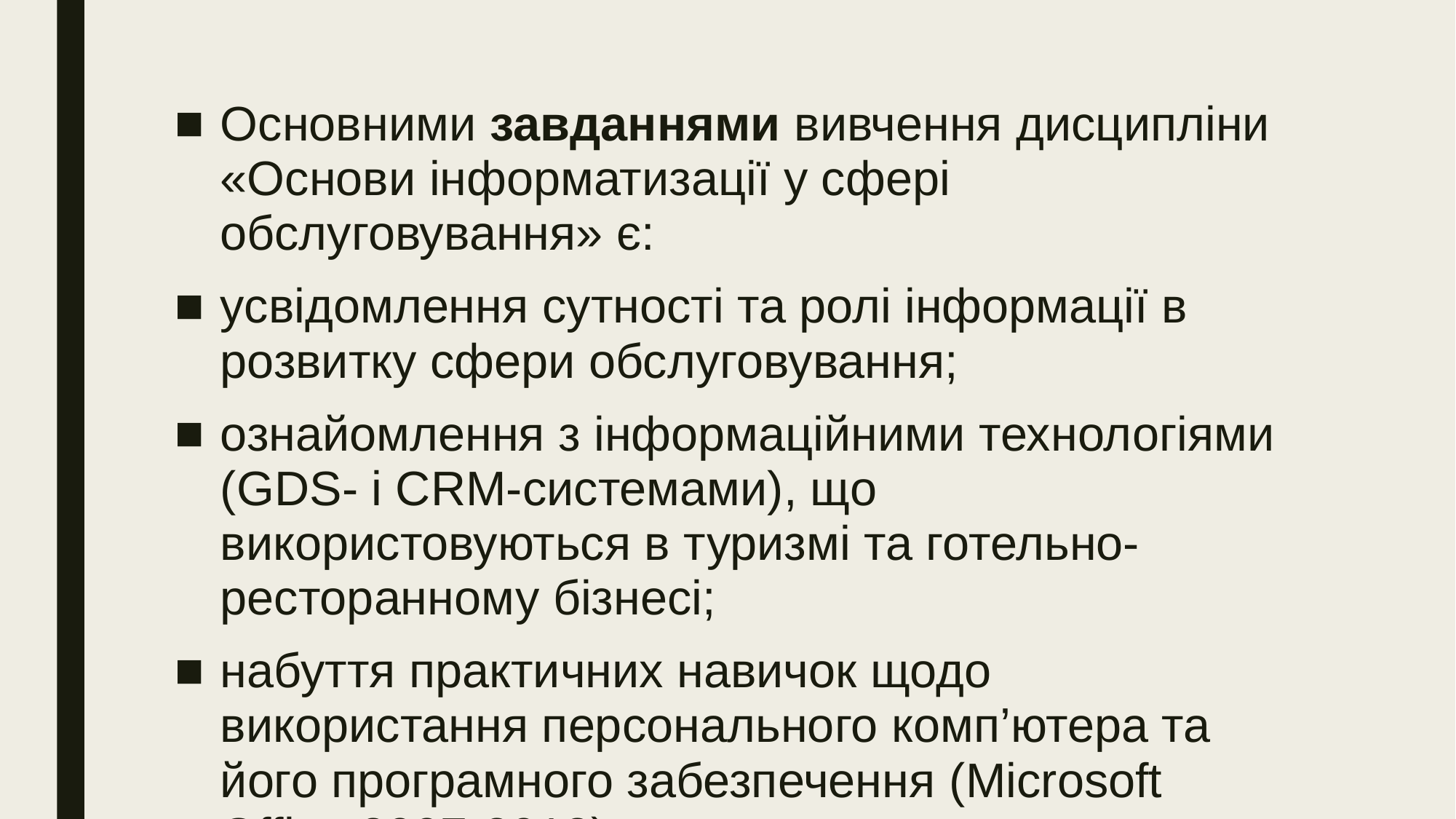

#
Основними завданнями вивчення дисципліни «Основи інформатизації у сфері обслуговування» є:
усвідомлення сутності та ролі інформації в розвитку сфери обслуговування;
ознайомлення з інформаційними технологіями (GDS- і CRМ-системами), що використовуються в туризмі та готельно-ресторанному бізнесі;
набуття практичних навичок щодо використання персонального комп’ютера та його програмного забезпечення (Microsoft Office 2007-2013).